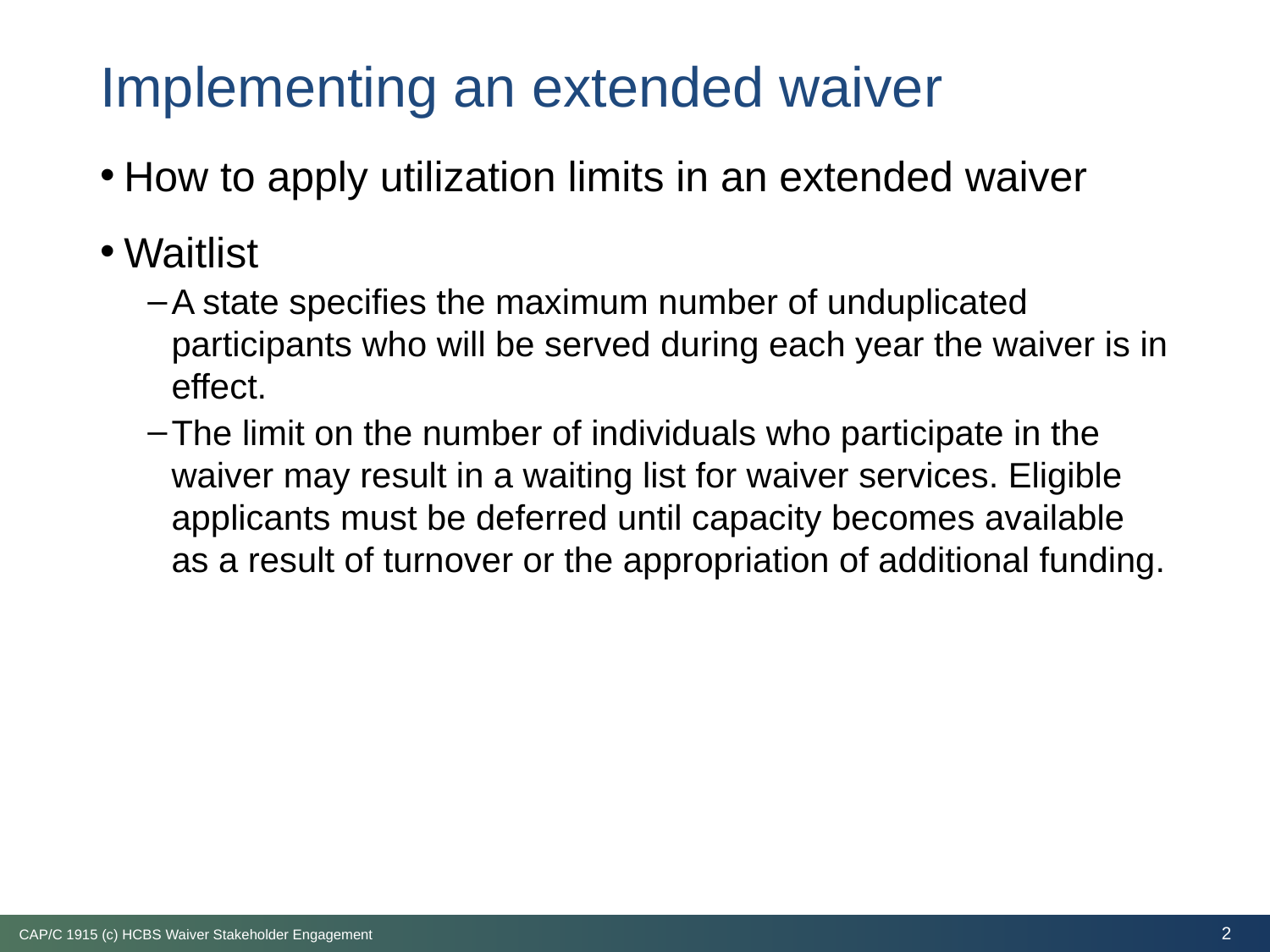

Implementing an extended waiver
How to apply utilization limits in an extended waiver
Waitlist
A state specifies the maximum number of unduplicated participants who will be served during each year the waiver is in effect.
The limit on the number of individuals who participate in the waiver may result in a waiting list for waiver services. Eligible applicants must be deferred until capacity becomes available as a result of turnover or the appropriation of additional funding.
CAP/C 1915 (c) HCBS Waiver Stakeholder Engagement
2